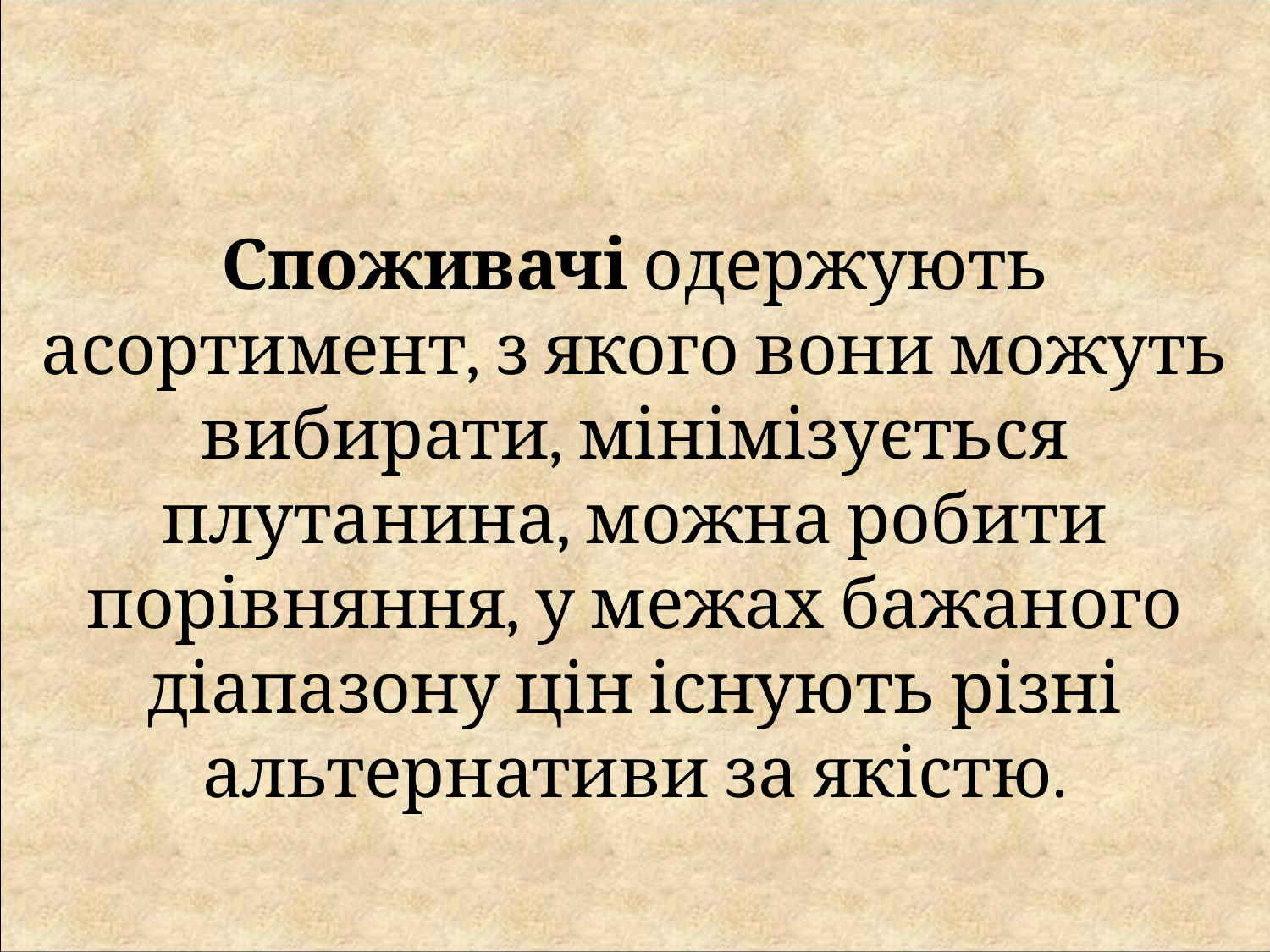

Споживачі одержують асортимент, з якого вони можуть вибирати, мінімізується плутанина, можна робити порівняння, у межах бажаного діапазону цін існують різні альтернативи за якістю.